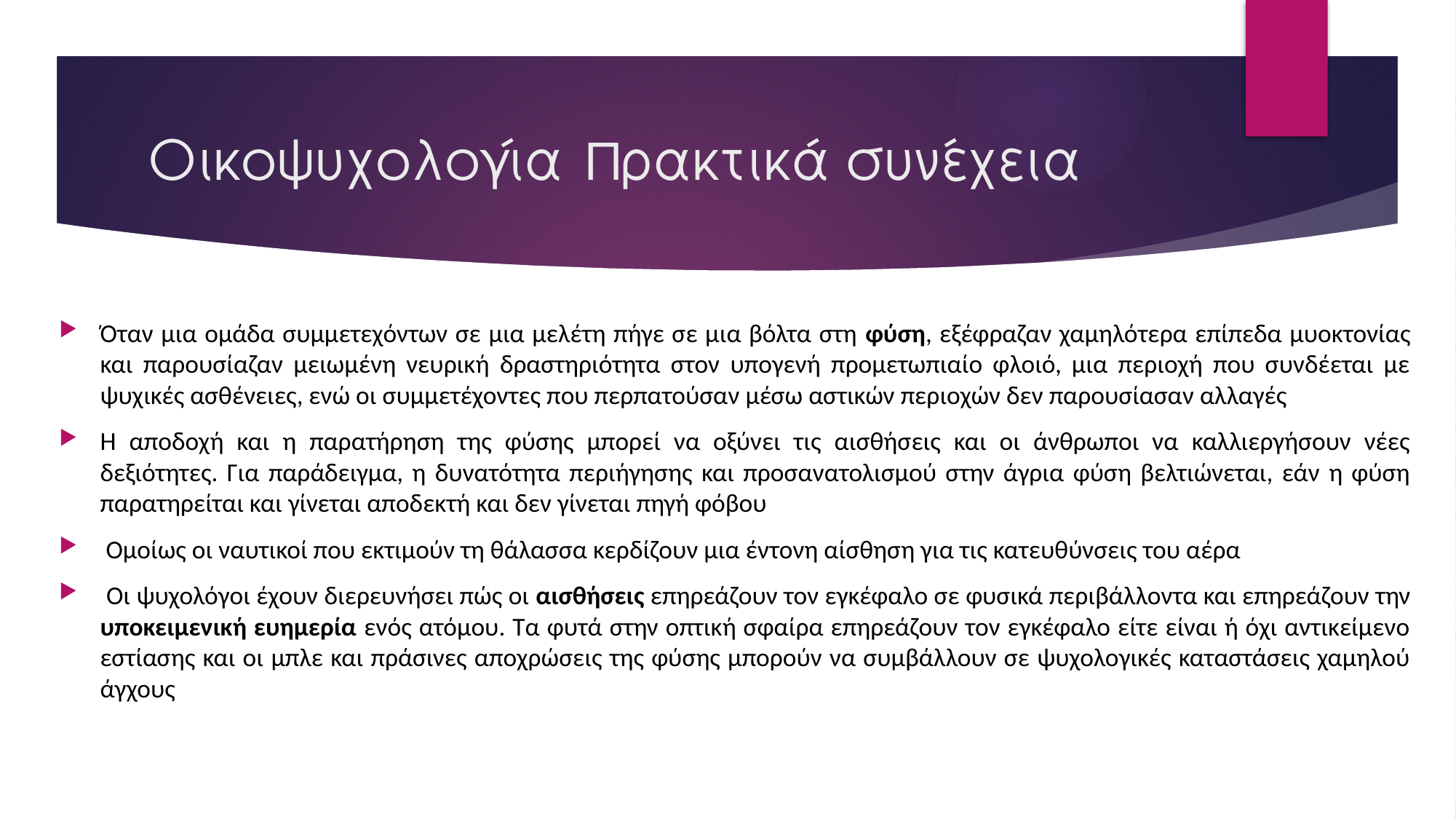

# Οικοψυχολογία	Πρακτικά συνέχεια
Όταν μια ομάδα συμμετεχόντων σε μια μελέτη πήγε σε μια βόλτα στη φύση, εξέφραζαν χαμηλότερα επίπεδα μυοκτονίας και παρουσίαζαν μειωμένη νευρική δραστηριότητα στον υπογενή προμετωπιαίο φλοιό, μια περιοχή που συνδέεται με ψυχικές ασθένειες, ενώ οι συμμετέχοντες που περπατούσαν μέσω αστικών περιοχών δεν παρουσίασαν αλλαγές
Η αποδοχή και η παρατήρηση της φύσης μπορεί να οξύνει τις αισθήσεις και οι άνθρωποι να καλλιεργήσουν νέες δεξιότητες. Για παράδειγμα, η δυνατότητα περιήγησης και προσανατολισμού στην άγρια φύση βελτιώνεται, εάν η φύση παρατηρείται και γίνεται αποδεκτή και δεν γίνεται πηγή φόβου
 Ομοίως οι ναυτικοί που εκτιμούν τη θάλασσα κερδίζουν μια έντονη αίσθηση για τις κατευθύνσεις του αέρα
 Οι ψυχολόγοι έχουν διερευνήσει πώς οι αισθήσεις επηρεάζουν τον εγκέφαλο σε φυσικά περιβάλλοντα και επηρεάζουν την υποκειμενική ευημερία ενός ατόμου. Τα φυτά στην οπτική σφαίρα επηρεάζουν τον εγκέφαλο είτε είναι ή όχι αντικείμενο εστίασης και οι μπλε και πράσινες αποχρώσεις της φύσης μπορούν να συμβάλλουν σε ψυχολογικές καταστάσεις χαμηλού άγχους